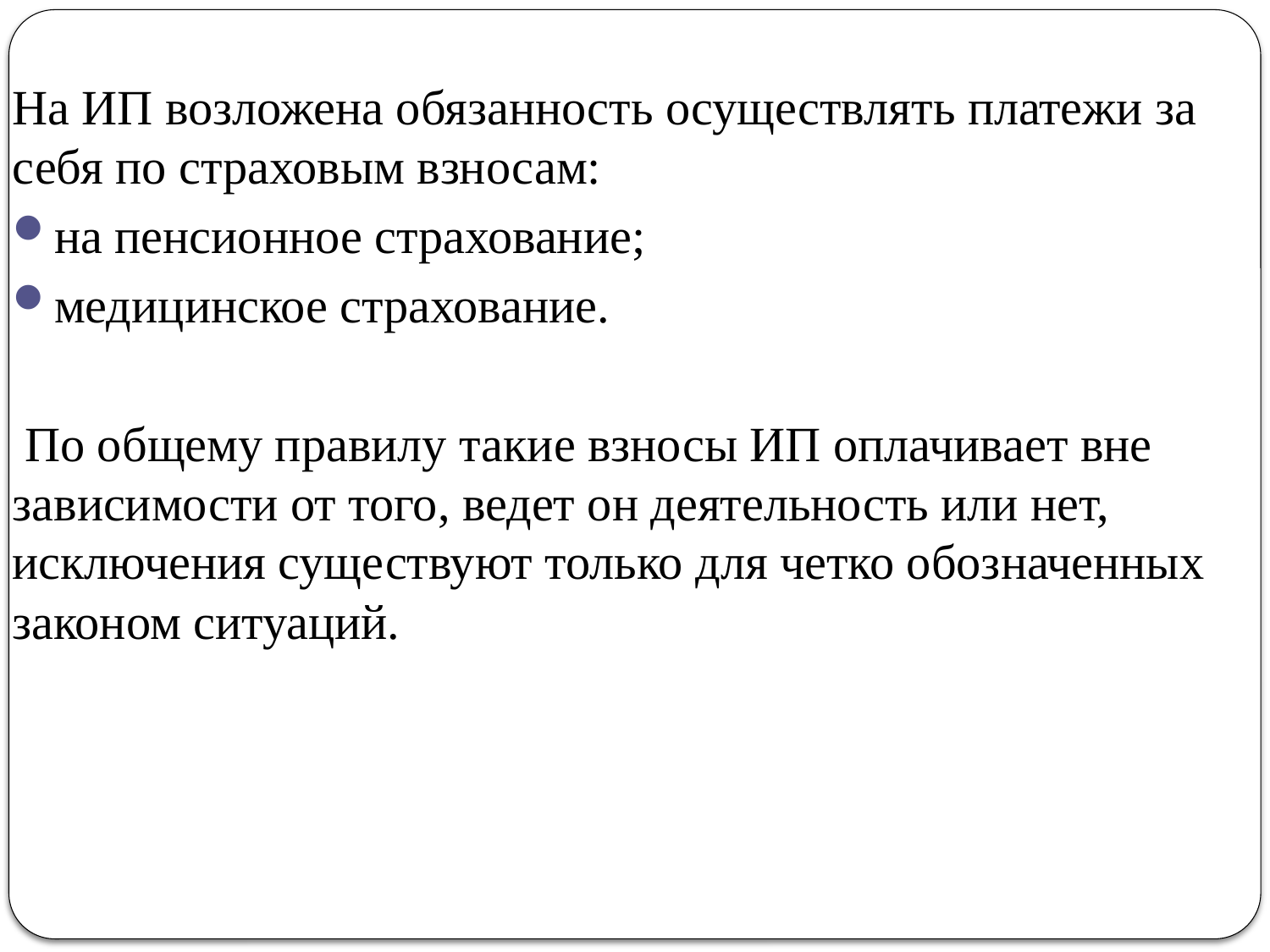

На ИП возложена обязанность осуществлять платежи за себя по страховым взносам:
на пенсионное страхование;
медицинское страхование.

 По общему правилу такие взносы ИП оплачивает вне зависимости от того, ведет он деятельность или нет, исключения существуют только для четко обозначенных законом ситуаций.